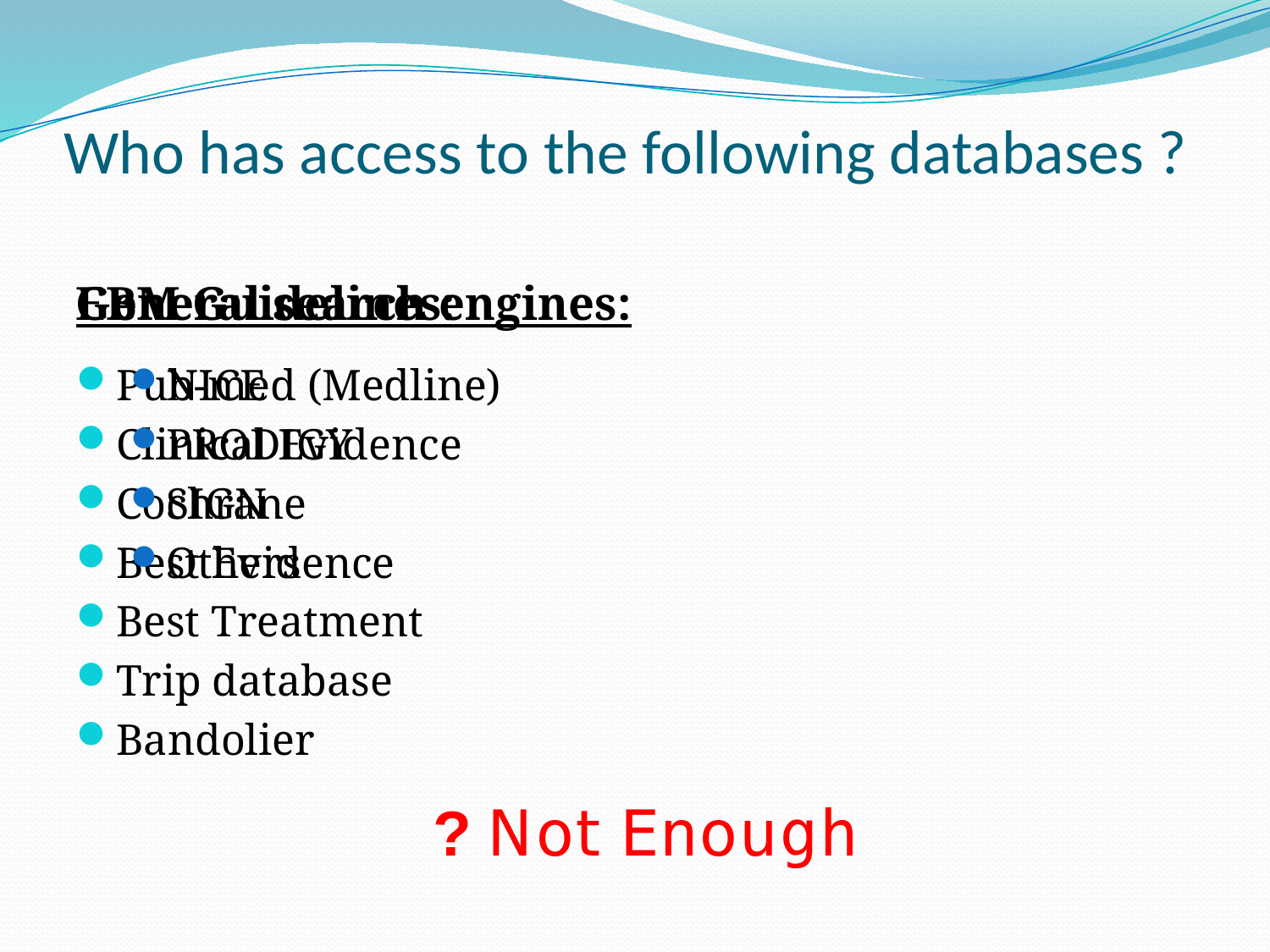

# Who has access to the following databases ?
General search engines:

Pub-med (Medline)
Clinical Evidence
Cochrane
Best Evidence
Best Treatment
Trip database
Bandolier
EBM Guidelines:

NICE
PRODIGY
SIGN
Others

Not Enough ?